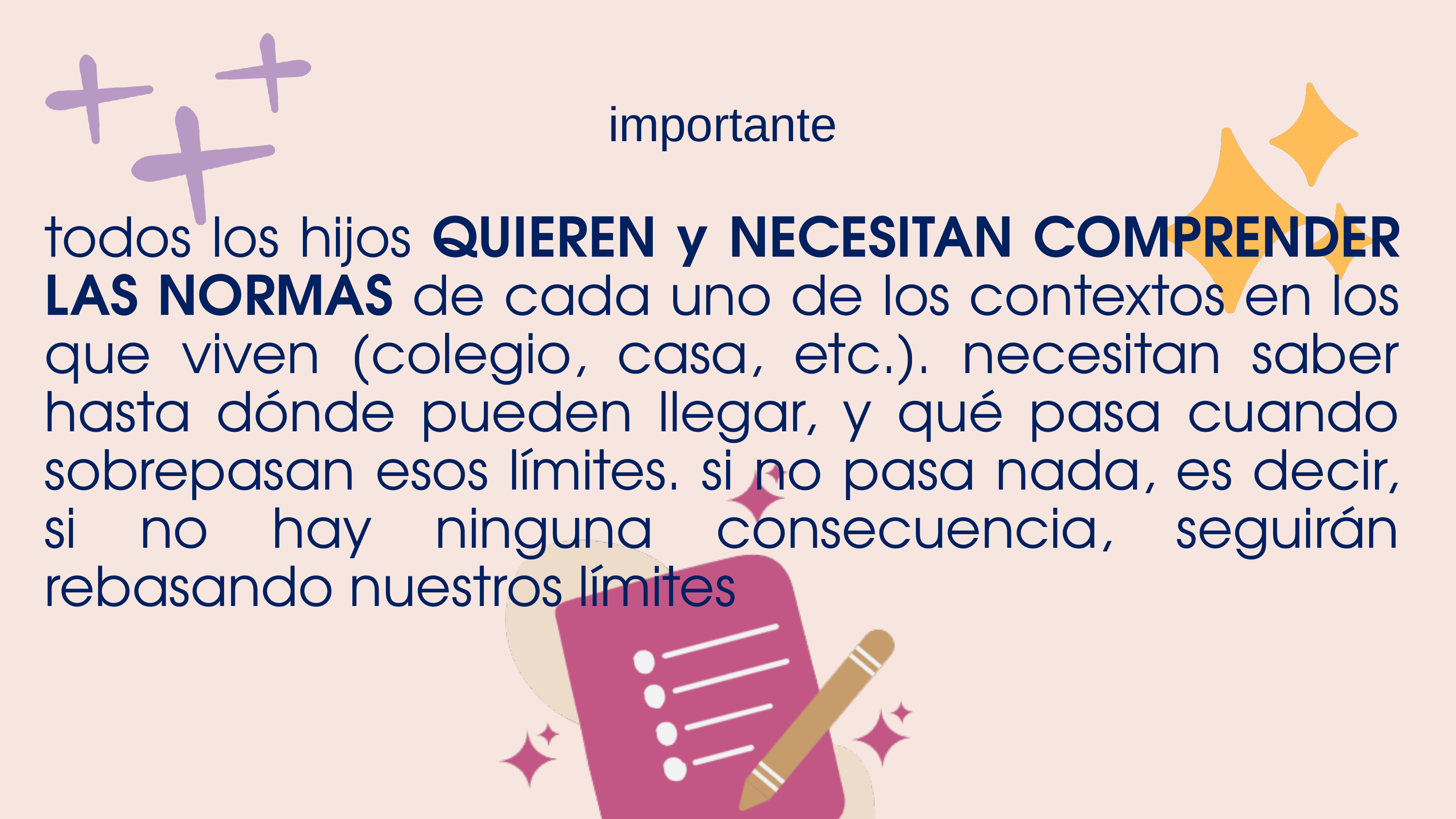

importante

todos los hijos QUIEREN y NECESITAN COMPRENDER LAS NORMAS de cada uno de los contextos en los que viven (colegio, casa, etc.). necesitan saber hasta dónde pueden llegar, y qué pasa cuando sobrepasan esos límites. si no pasa nada, es decir, si no hay ninguna consecuencia, seguirán rebasando nuestros límites